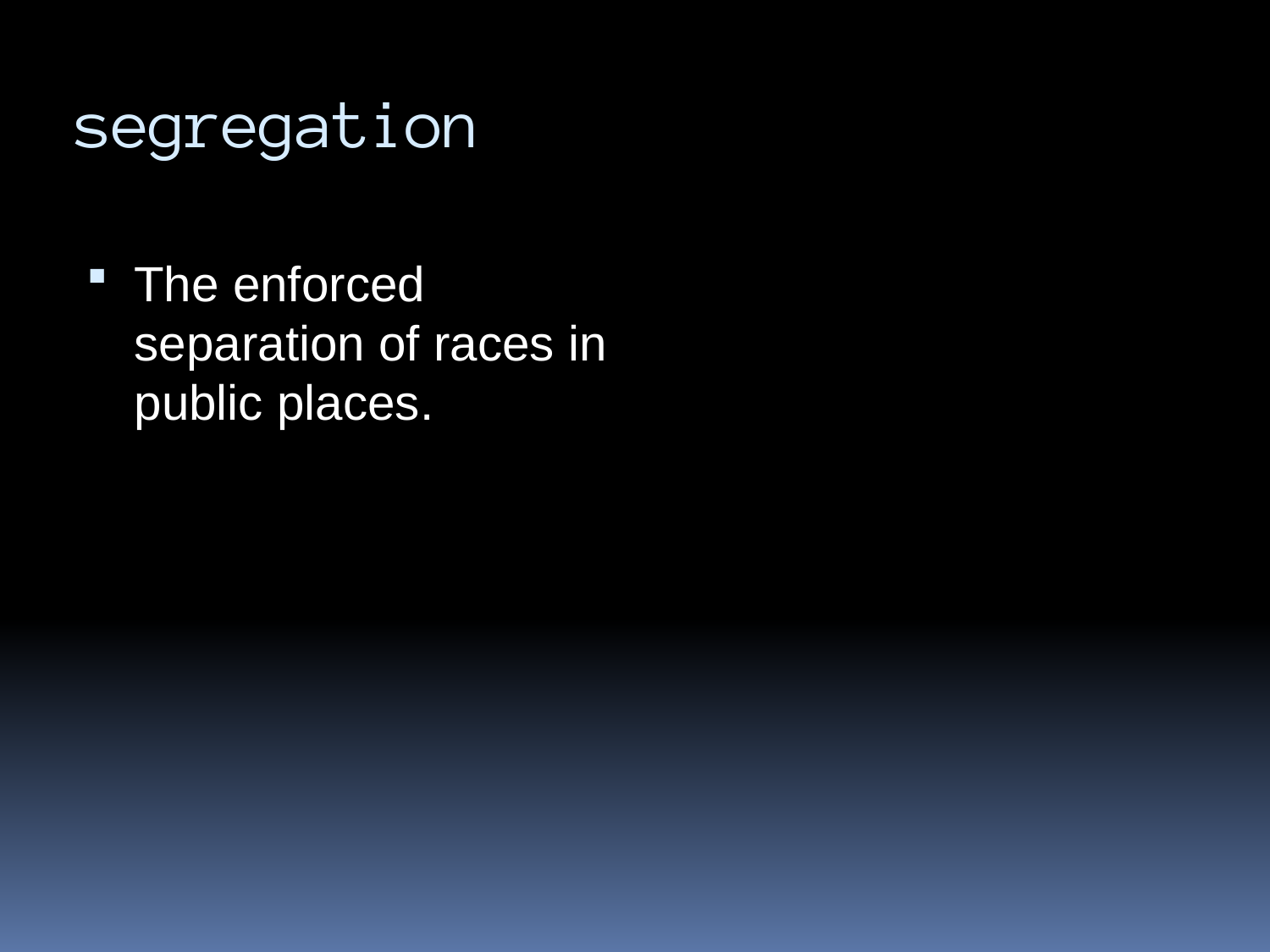

# segregation
The enforced separation of races in public places.